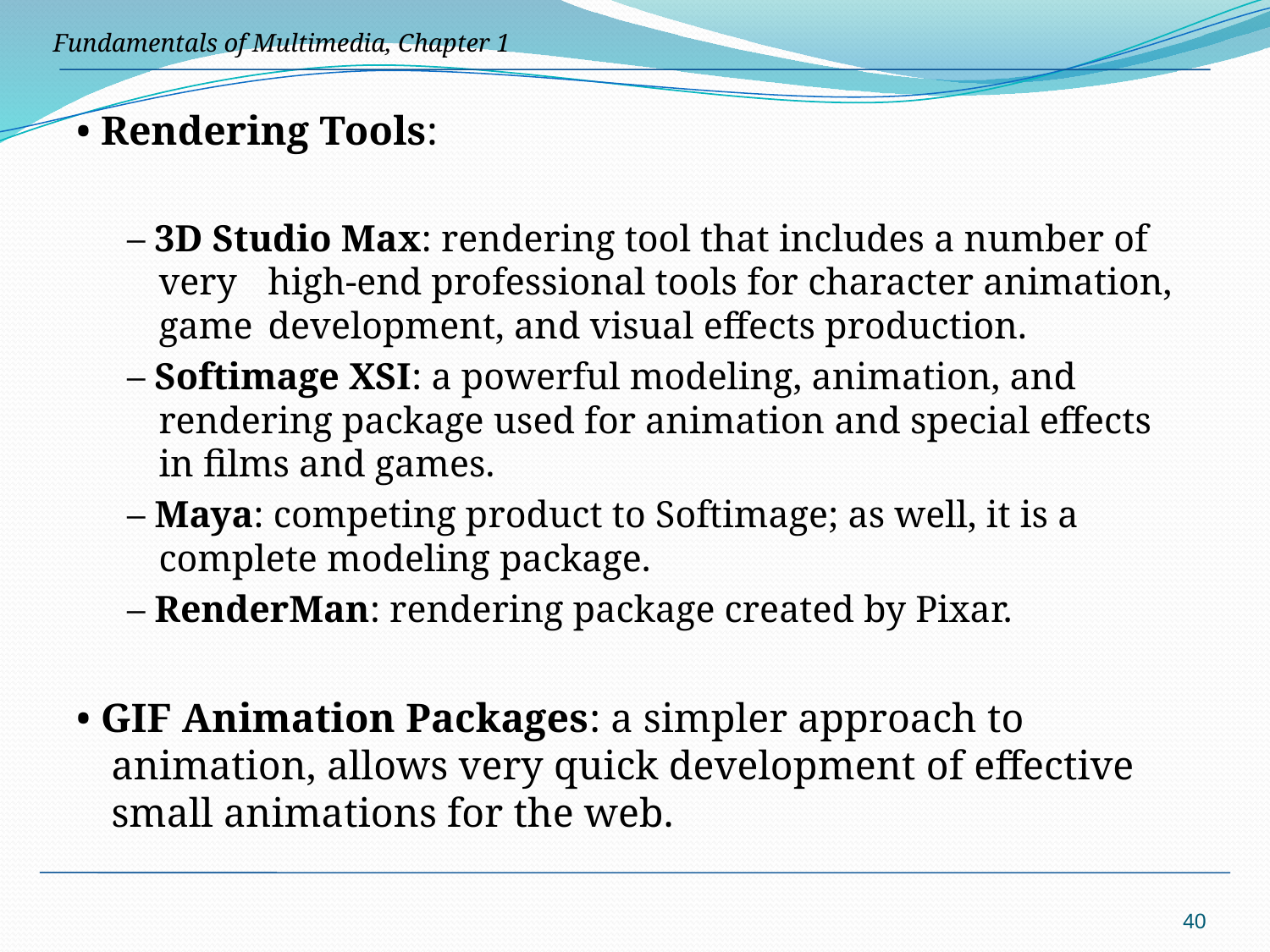

• Rendering Tools:

– 3D Studio Max: rendering tool that includes a number of very 	high-end professional tools for character animation, game 	development, and visual effects production.
– Softimage XSI: a powerful modeling, animation, and rendering package used for animation and special effects in films and games.
– Maya: competing product to Softimage; as well, it is a complete modeling package.
– RenderMan: rendering package created by Pixar.

• GIF Animation Packages: a simpler approach to animation, allows very quick development of effective small animations for the web.
40